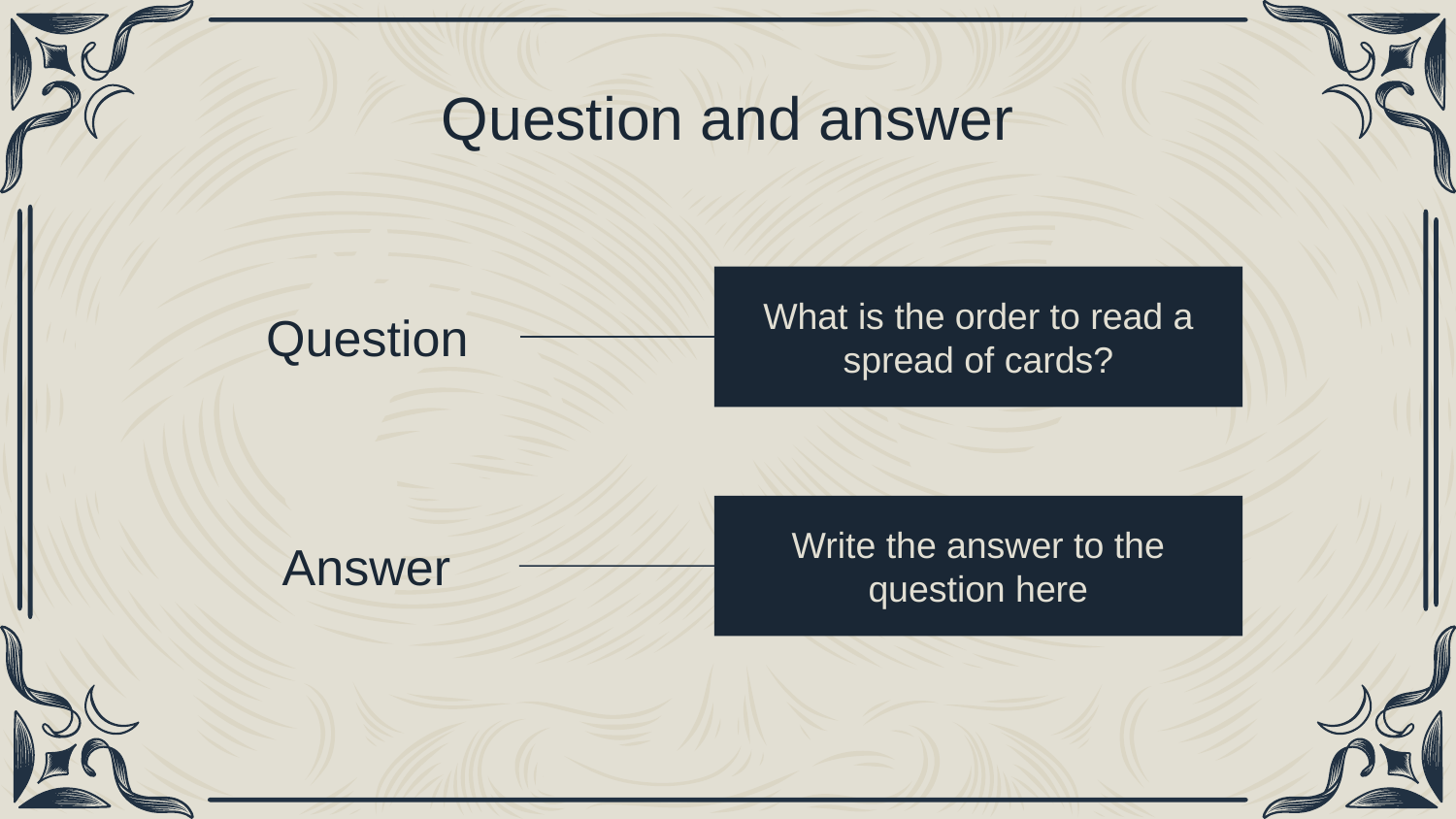

# Question and answer
What is the order to read a spread of cards?
Question
Write the answer to the question here
Answer